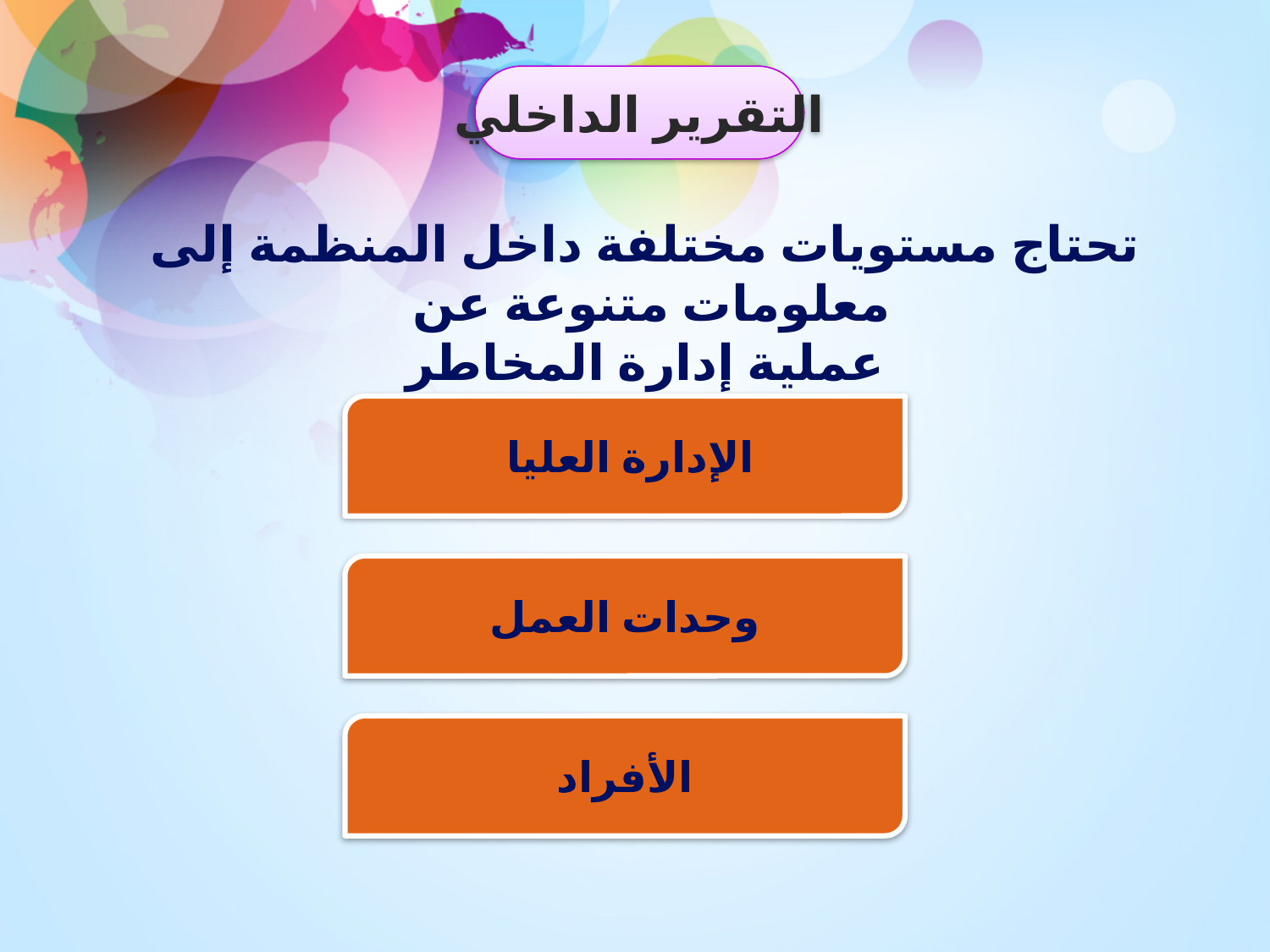

التقرير الداخلي
تحتاج مستويات مختلفة داخل المنظمة إلى معلومات متنوعة عن
عملية إدارة المخاطر
الإدارة العليا
وحدات العمل
الأفراد